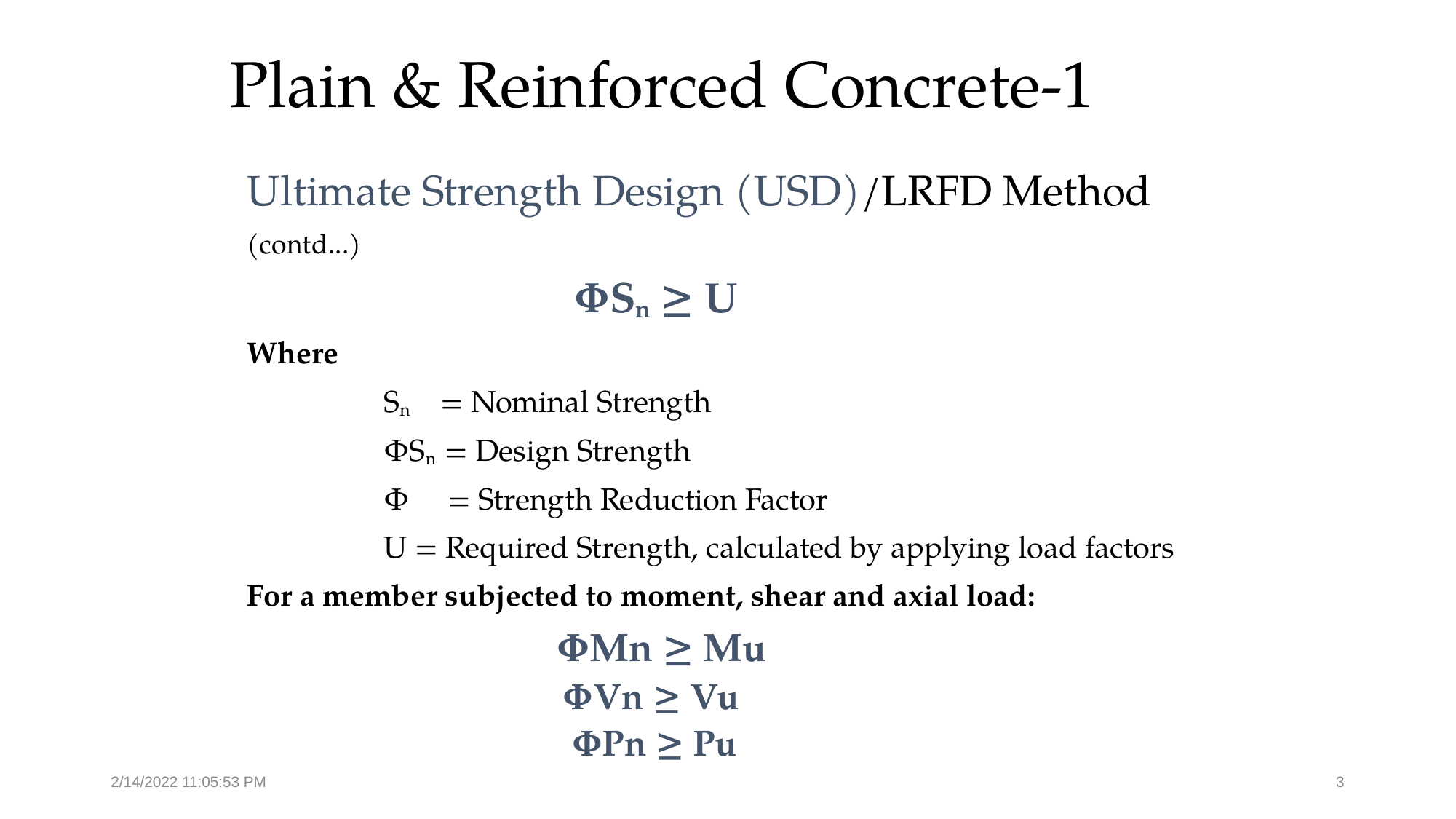

# Plain & Reinforced Concrete-1
Ultimate Strength Design (USD)/LRFD Method
(contd...)
		                         ΦSn ≥ U
Where
		Sn    = Nominal Strength
		ΦSn  = Design Strength
		Φ     = Strength Reduction Factor
		U = Required Strength, calculated by applying load factors
For a member subjected to moment, shear and axial load:
                                  ΦMn ≥ Mu
                            ΦVn ≥ Vu
                             ΦPn ≥ Pu
2/14/2022 11:05:53 PM
3